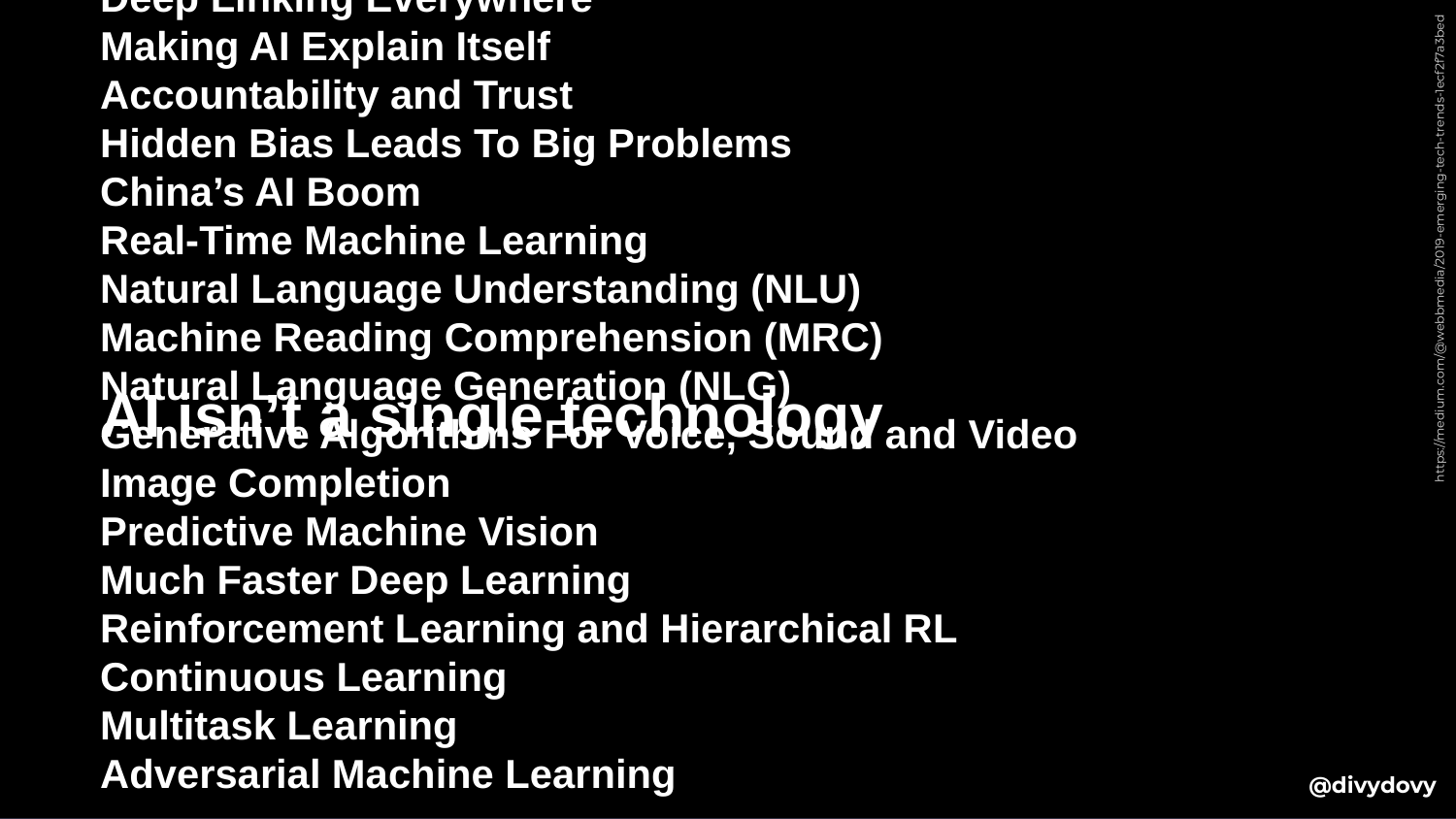

The AI Cloud
Proprietary, Homegrown AI Languages
AI Chipsets
Cognitive Computing
Bots
Marketplaces For AI Algorithms
More Consolidation in AI
Consumer-Grade AI Applications Debut
Digital Assistants Become Ubiquitous
A Bigger Role For Ambient Interfaces
Deep Linking Everywhere
Making AI Explain Itself
Accountability and Trust
Hidden Bias Leads To Big Problems
China’s AI Boom
Real-Time Machine Learning
Natural Language Understanding (NLU)
Machine Reading Comprehension (MRC)
Natural Language Generation (NLG)
Generative Algorithms For Voice, Sound and Video
Image Completion
Predictive Machine Vision
Much Faster Deep Learning
Reinforcement Learning and Hierarchical RL
Continuous Learning
Multitask Learning
Adversarial Machine Learning

https://medium.com/@webbmedia/2019-emerging-tech-trends-1ecf2f7a3bed
AI isn’t a single technology
@divydovy